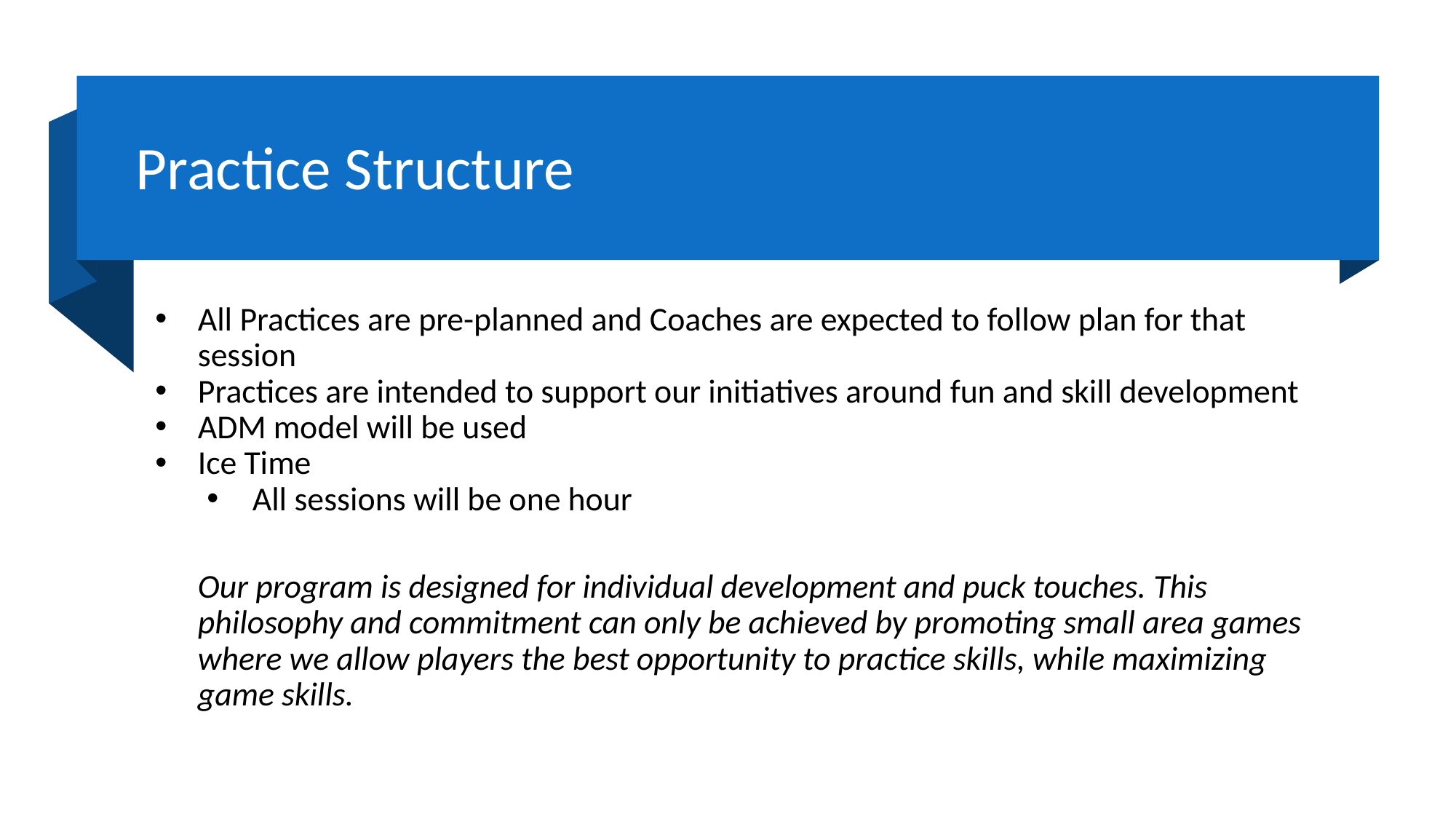

# Practice Structure
All Practices are pre-planned and Coaches are expected to follow plan for that session
Practices are intended to support our initiatives around fun and skill development
ADM model will be used
Ice Time
All sessions will be one hour

Our program is designed for individual development and puck touches. This philosophy and commitment can only be achieved by promoting small area games where we allow players the best opportunity to practice skills, while maximizing game skills.